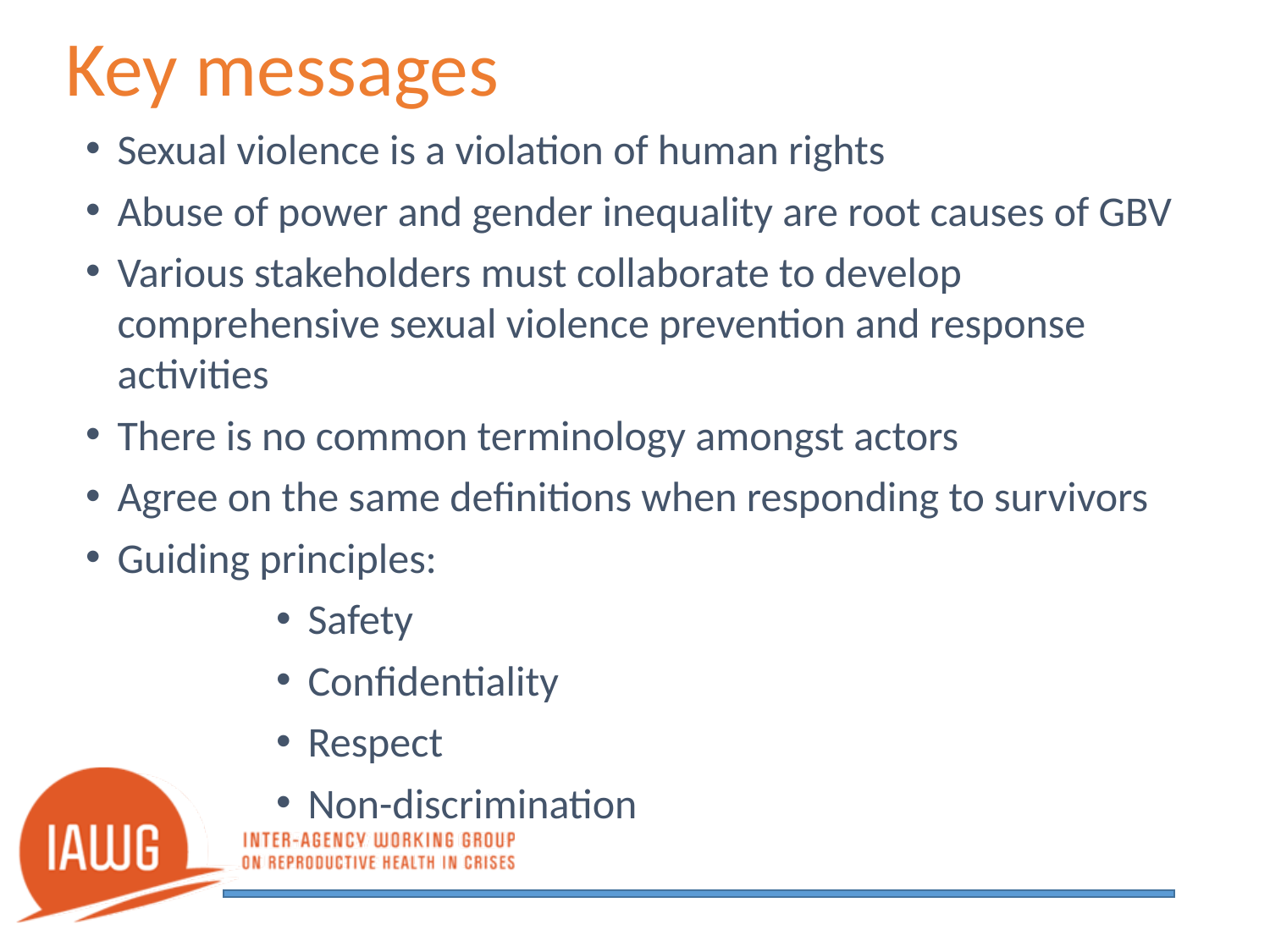

# Key messages
Sexual violence is a violation of human rights
Abuse of power and gender inequality are root causes of GBV
Various stakeholders must collaborate to develop comprehensive sexual violence prevention and response activities
There is no common terminology amongst actors
Agree on the same definitions when responding to survivors
Guiding principles:
Safety
Confidentiality
Respect
Non-discrimination